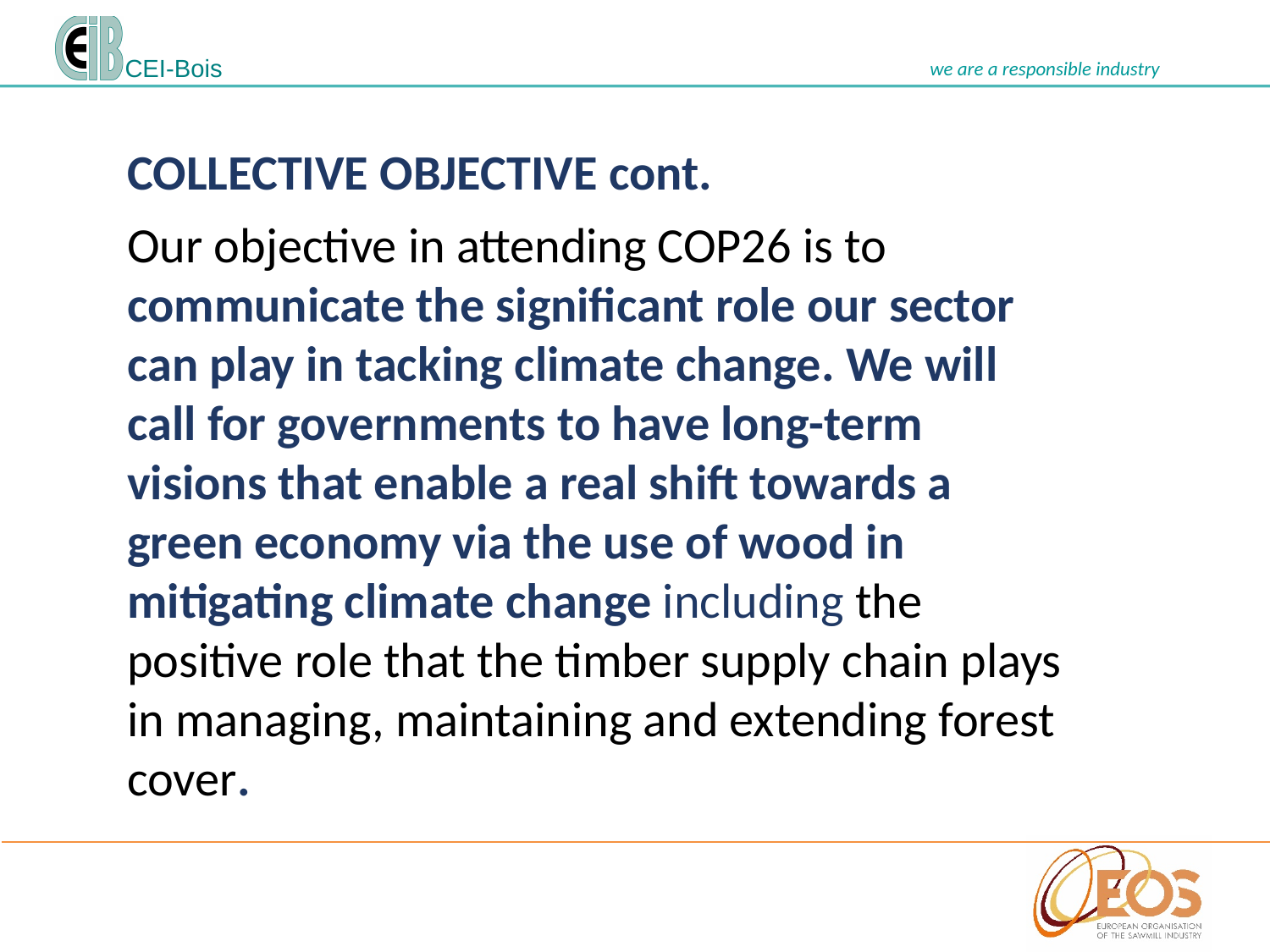

COLLECTIVE OBJECTIVE cont.
Our objective in attending COP26 is to communicate the significant role our sector can play in tacking climate change. We will call for governments to have long-term visions that enable a real shift towards a green economy via the use of wood in mitigating climate change including the positive role that the timber supply chain plays in managing, maintaining and extending forest cover.

#